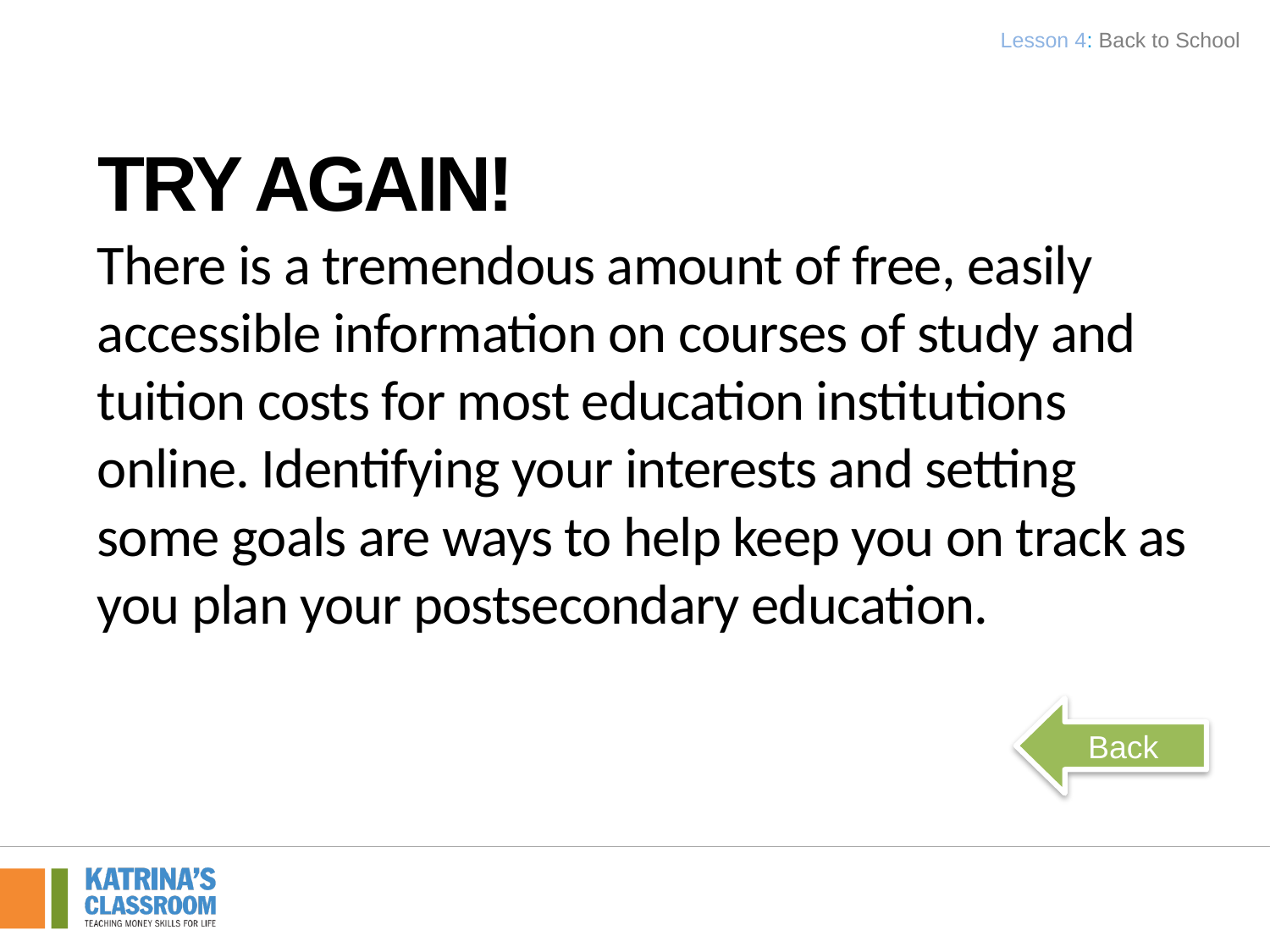

Lesson 4: Back to School
Try Again!
There is a tremendous amount of free, easily accessible information on courses of study and tuition costs for most education institutions online. Identifying your interests and setting some goals are ways to help keep you on track as you plan your postsecondary education.
Back